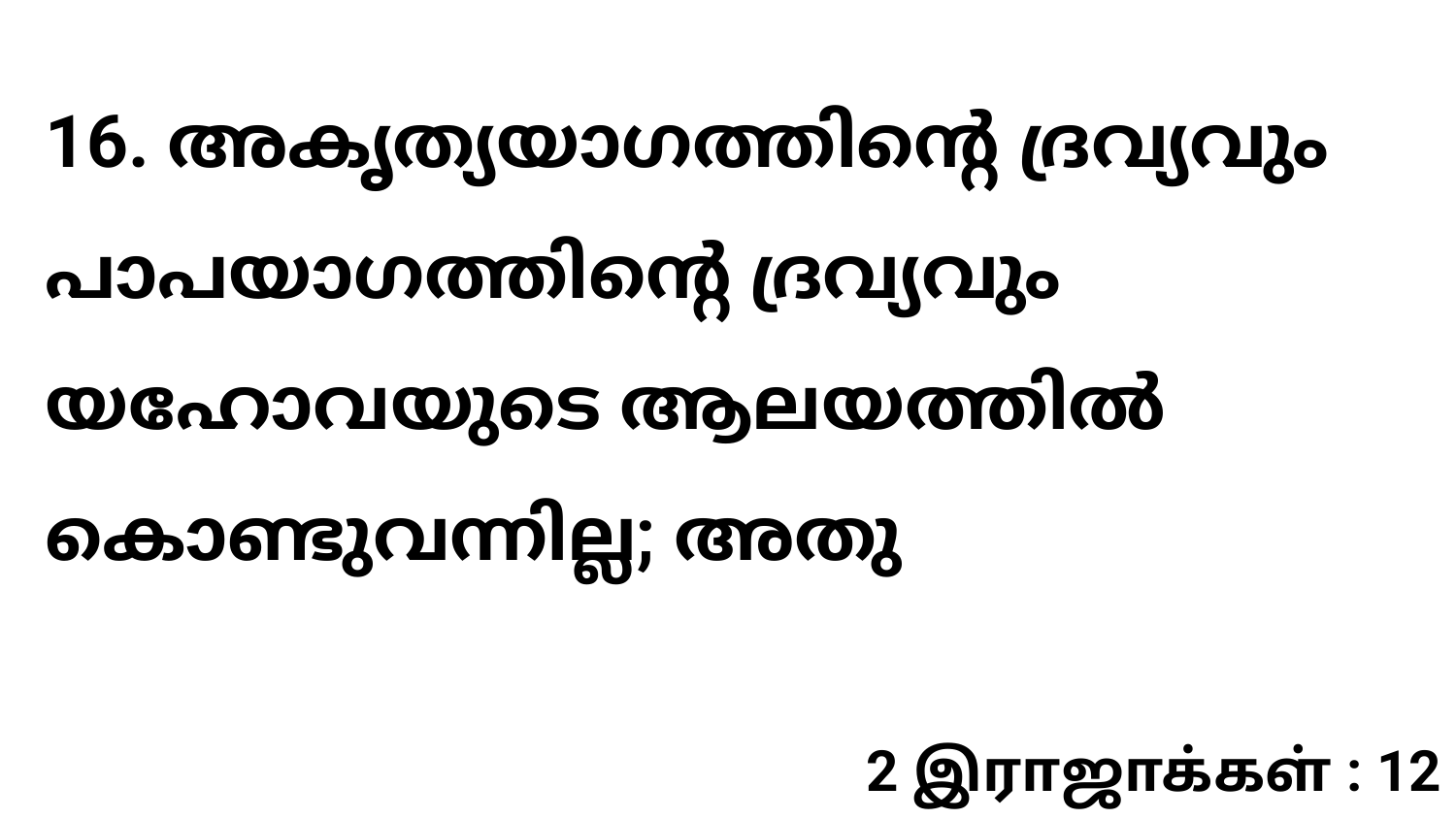

16. അകൃത്യയാഗത്തിന്റെ ദ്രവ്യവും പാപയാഗത്തിന്റെ ദ്രവ്യവും യഹോവയുടെ ആലയത്തിൽ കൊണ്ടുവന്നില്ല; അതു
2 இராஜாக்கள் : 12